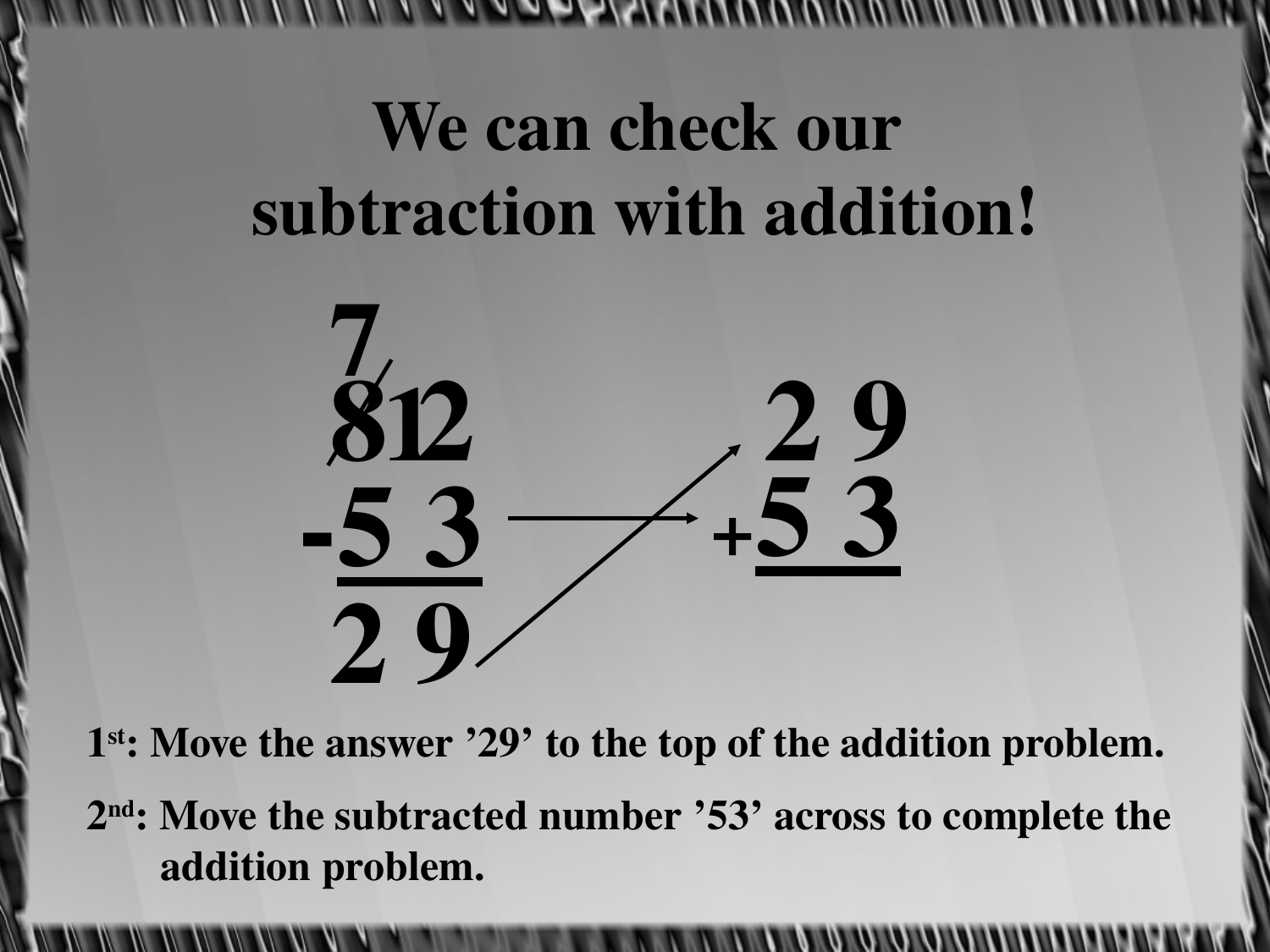

# We can check our subtraction with addition!
7
8 2
2 9
1

+5 3
-5 3

2
9
1st: Move the answer ’29’ to the top of the addition problem.
2nd: Move the subtracted number ’53’ across to complete the
       addition problem.